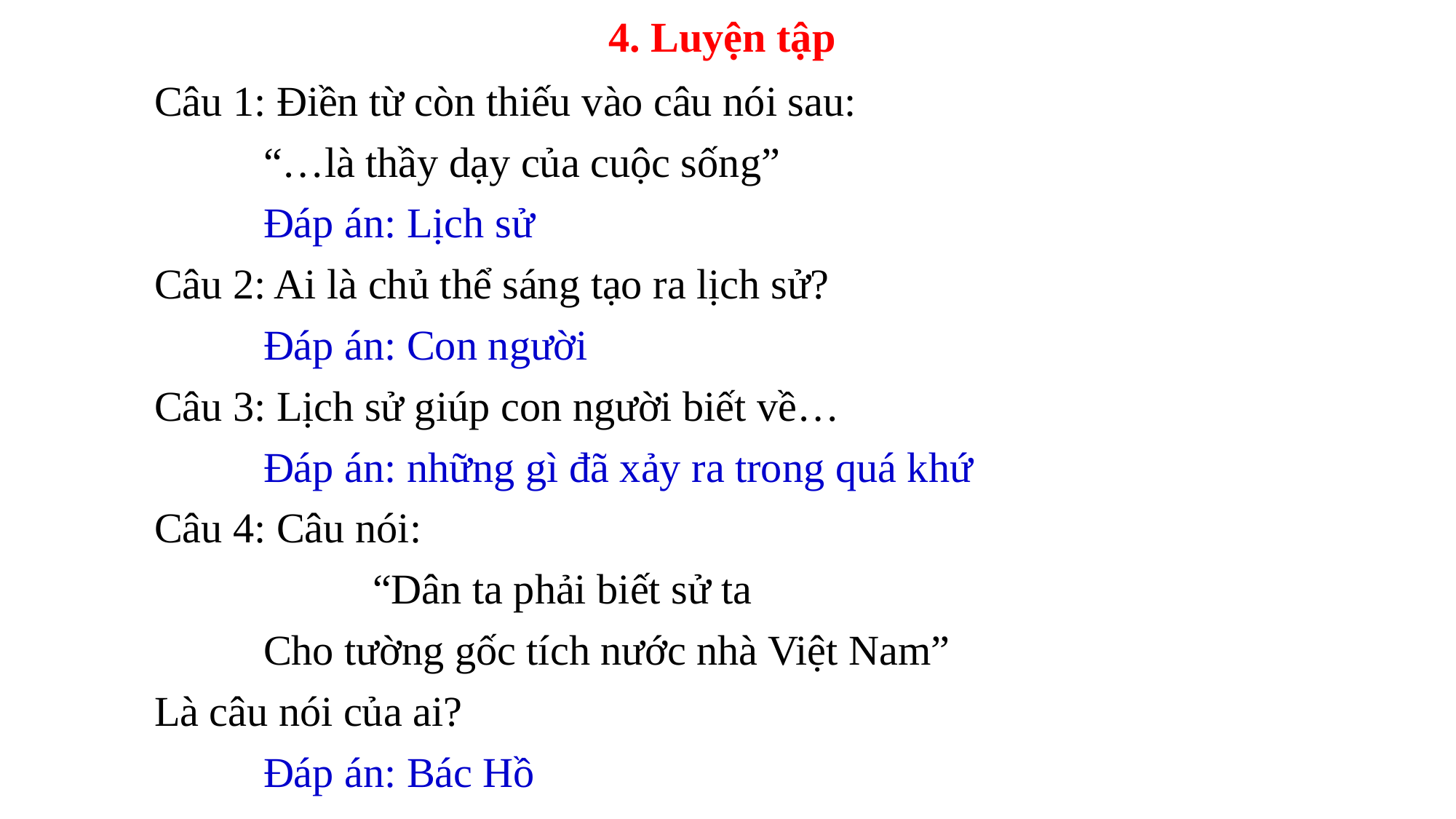

# 4. Luyện tập
	Câu 1: Điền từ còn thiếu vào câu nói sau:
		“…là thầy dạy của cuộc sống”
		Đáp án: Lịch sử
	Câu 2: Ai là chủ thể sáng tạo ra lịch sử?
		Đáp án: Con người
	Câu 3: Lịch sử giúp con người biết về…
		Đáp án: những gì đã xảy ra trong quá khứ
	Câu 4: Câu nói:
			“Dân ta phải biết sử ta
		Cho tường gốc tích nước nhà Việt Nam”
	Là câu nói của ai?
		Đáp án: Bác Hồ